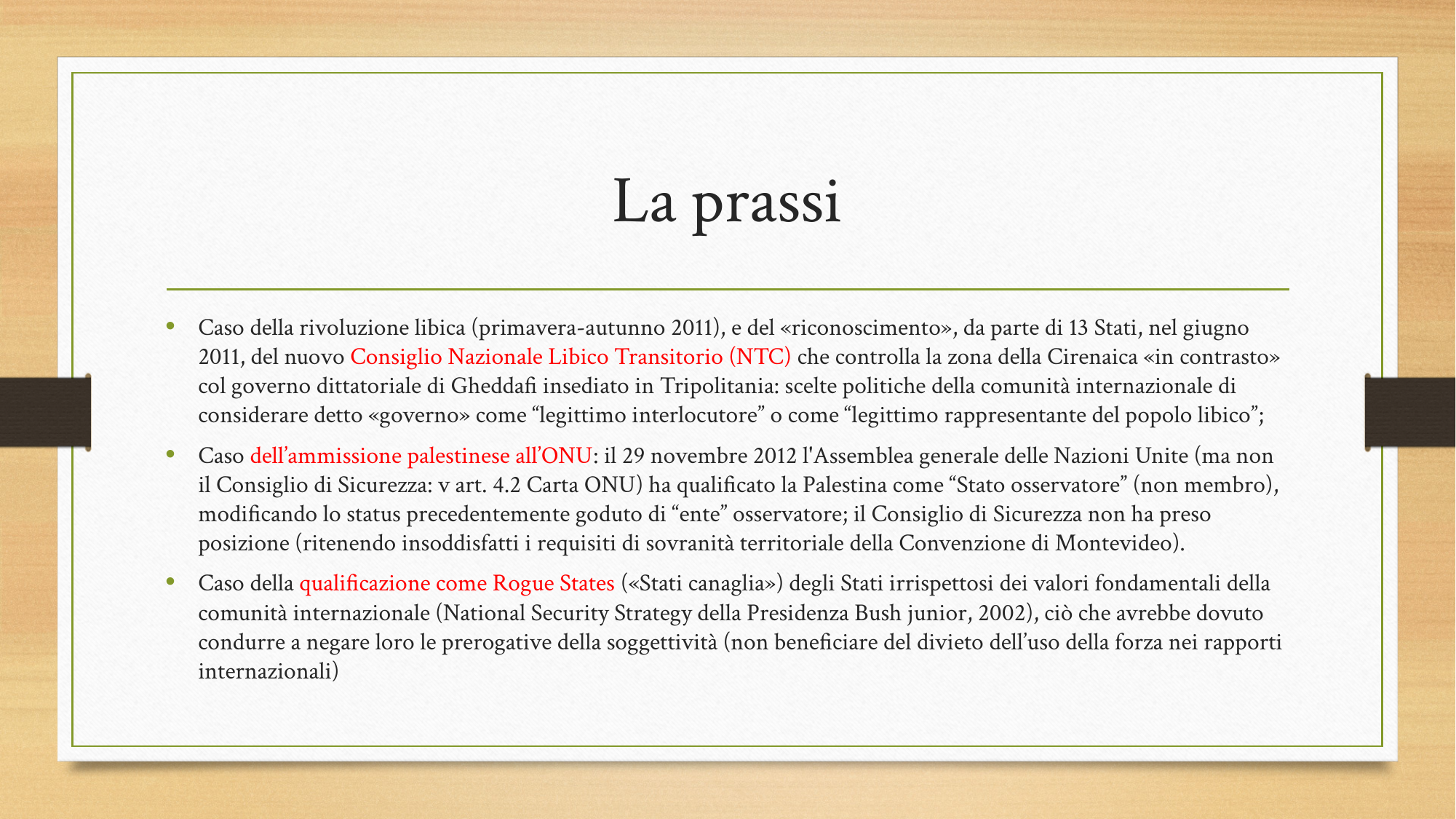

# La prassi
Caso della rivoluzione libica (primavera-autunno 2011), e del «riconoscimento», da parte di 13 Stati, nel giugno 2011, del nuovo Consiglio Nazionale Libico Transitorio (NTC) che controlla la zona della Cirenaica «in contrasto» col governo dittatoriale di Gheddafi insediato in Tripolitania: scelte politiche della comunità internazionale di considerare detto «governo» come “legittimo interlocutore” o come “legittimo rappresentante del popolo libico”;
Caso dell’ammissione palestinese all’ONU: il 29 novembre 2012 l'Assemblea generale delle Nazioni Unite (ma non il Consiglio di Sicurezza: v art. 4.2 Carta ONU) ha qualificato la Palestina come “Stato osservatore” (non membro), modificando lo status precedentemente goduto di “ente” osservatore; il Consiglio di Sicurezza non ha preso posizione (ritenendo insoddisfatti i requisiti di sovranità territoriale della Convenzione di Montevideo).
Caso della qualificazione come Rogue States («Stati canaglia») degli Stati irrispettosi dei valori fondamentali della comunità internazionale (National Security Strategy della Presidenza Bush junior, 2002), ciò che avrebbe dovuto condurre a negare loro le prerogative della soggettività (non beneficiare del divieto dell’uso della forza nei rapporti internazionali)